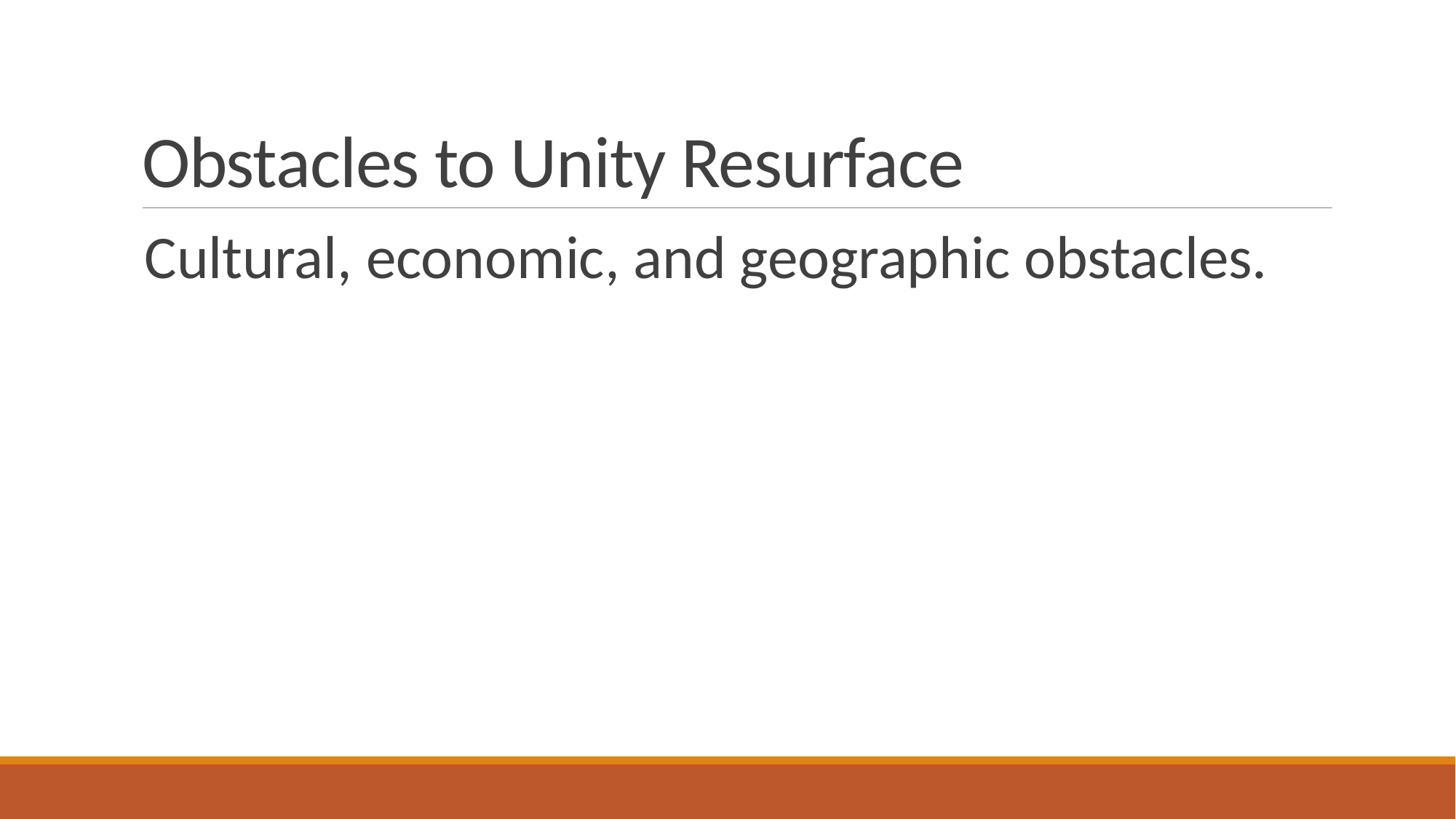

# Obstacles to Unity Resurface
Cultural, economic, and geographic obstacles.